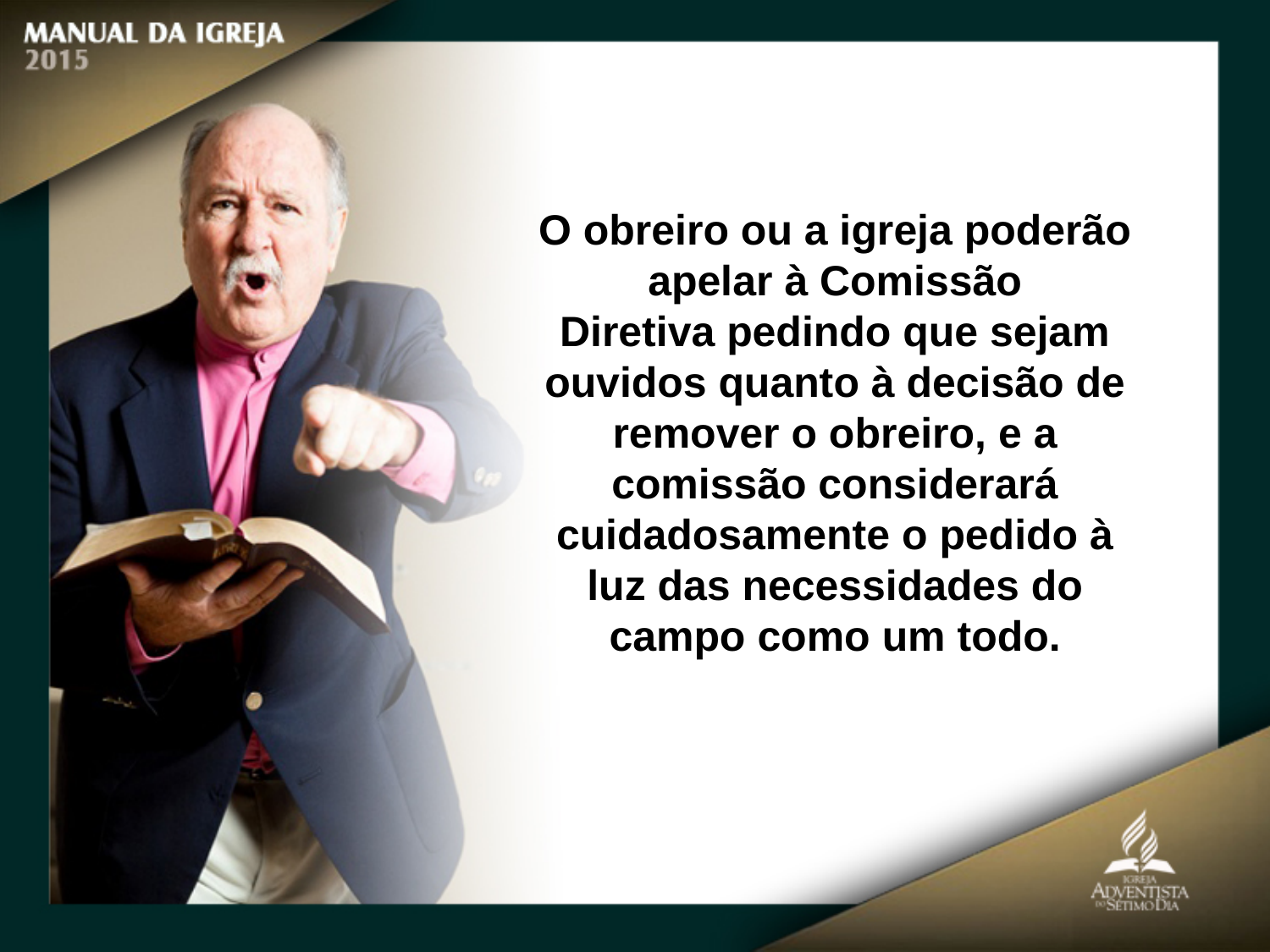

O obreiro ou a igreja poderão apelar à Comissão
Diretiva pedindo que sejam ouvidos quanto à decisão de remover o obreiro, e a
comissão considerará cuidadosamente o pedido à luz das necessidades do campo como um todo.